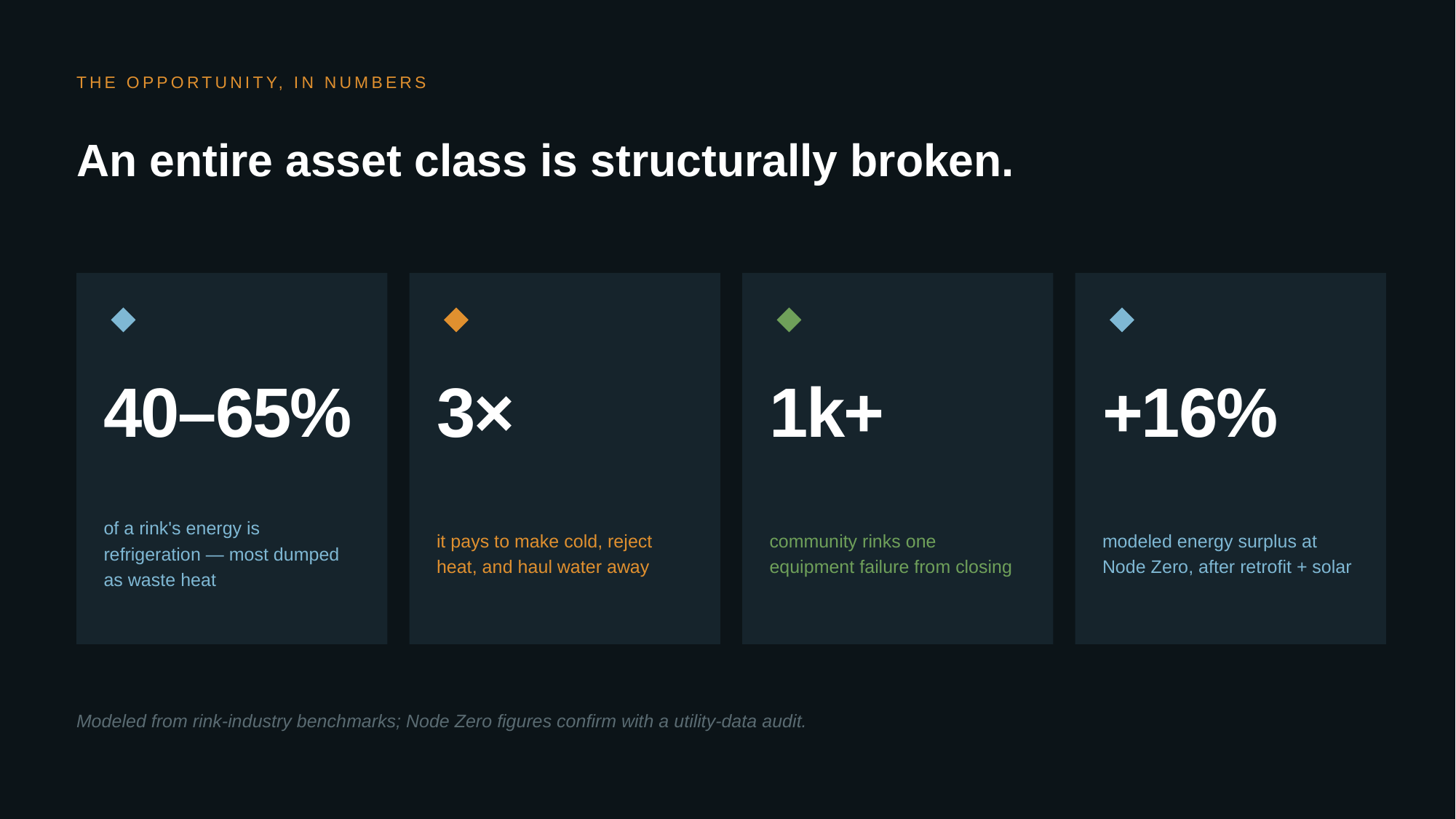

THE OPPORTUNITY, IN NUMBERS
An entire asset class is structurally broken.

40–65%
3×
1k+
+16%
of a rink's energy is refrigeration — most dumped as waste heat
it pays to make cold, reject heat, and haul water away
community rinks one equipment failure from closing
modeled energy surplus at Node Zero, after retrofit + solar
Modeled from rink-industry benchmarks; Node Zero figures confirm with a utility-data audit.